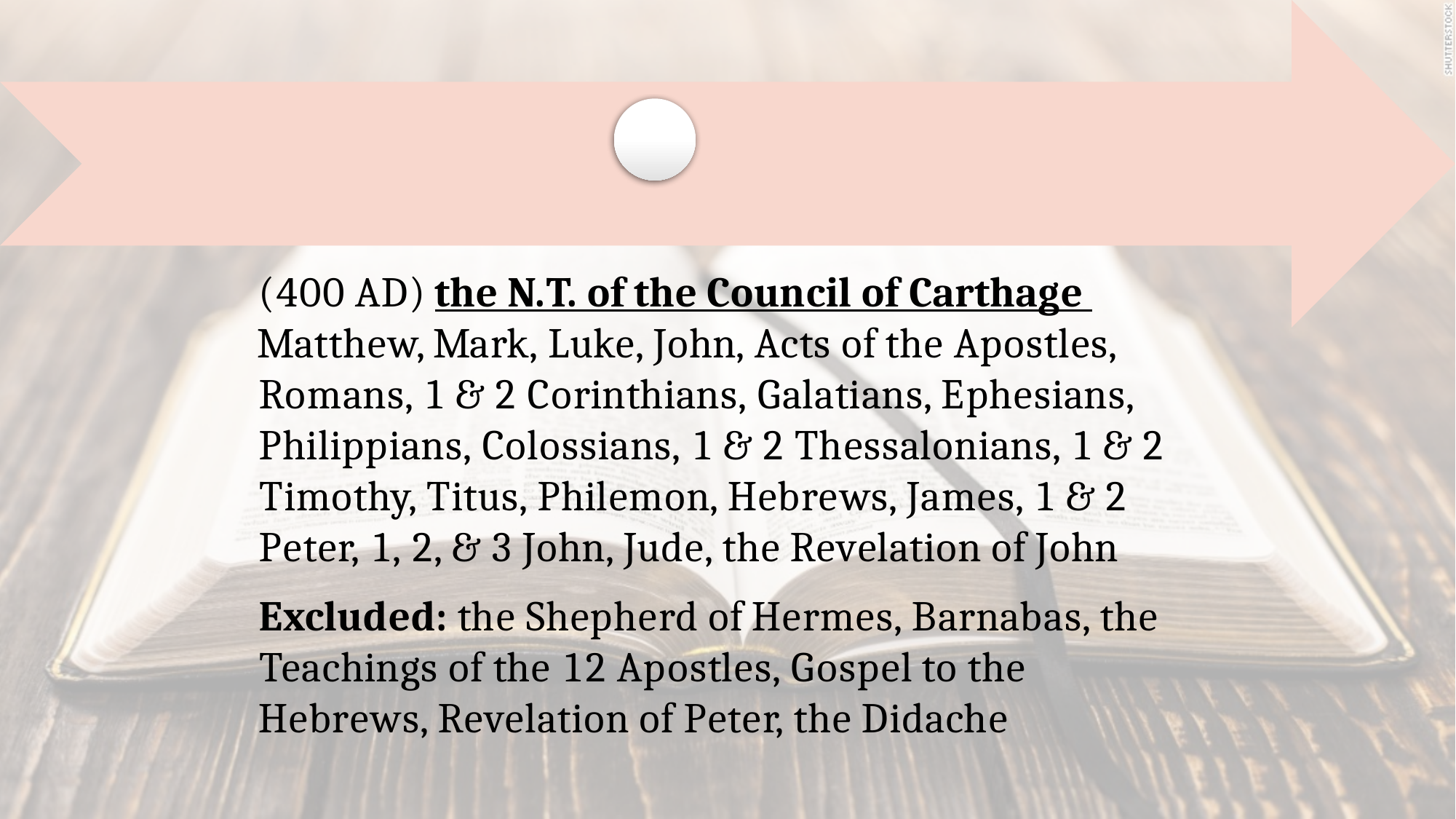

(400 AD) the N.T. of the Council of Carthage
Matthew, Mark, Luke, John, Acts of the Apostles, Romans, 1 & 2 Corinthians, Galatians, Ephesians, Philippians, Colossians, 1 & 2 Thessalonians, 1 & 2 Timothy, Titus, Philemon, Hebrews, James, 1 & 2 Peter, 1, 2, & 3 John, Jude, the Revelation of John
Excluded: the Shepherd of Hermes, Barnabas, the Teachings of the 12 Apostles, Gospel to the Hebrews, Revelation of Peter, the Didache